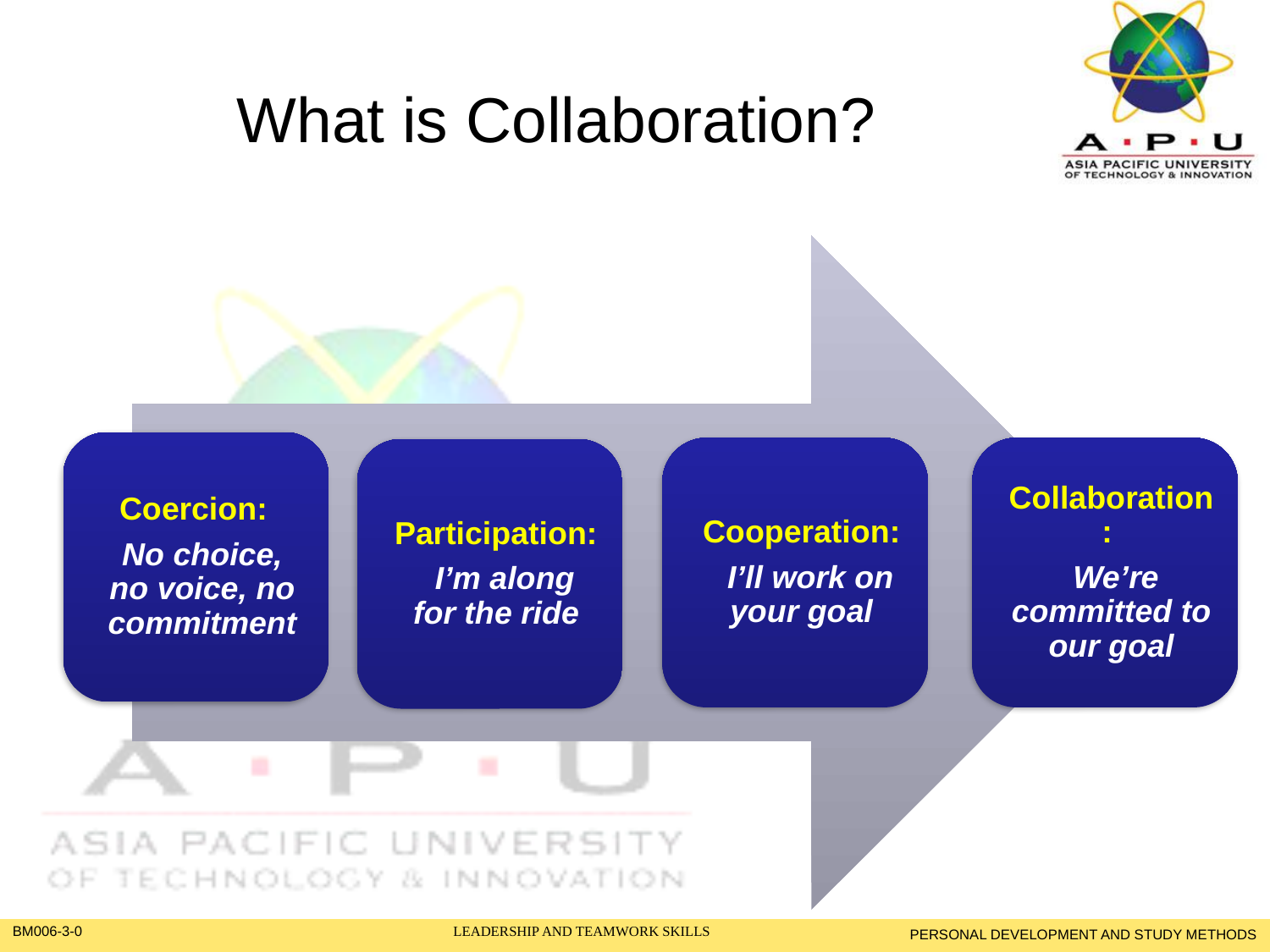

# What is Collaboration?
Coercion:
No choice, no voice, no commitment
Participation:
  I’m along for the ride
Cooperation:
  I’ll work on your goal
Collaboration:
 We’re committed to our goal
PERSONAL DEVELOPMENT AND STUDY METHODS